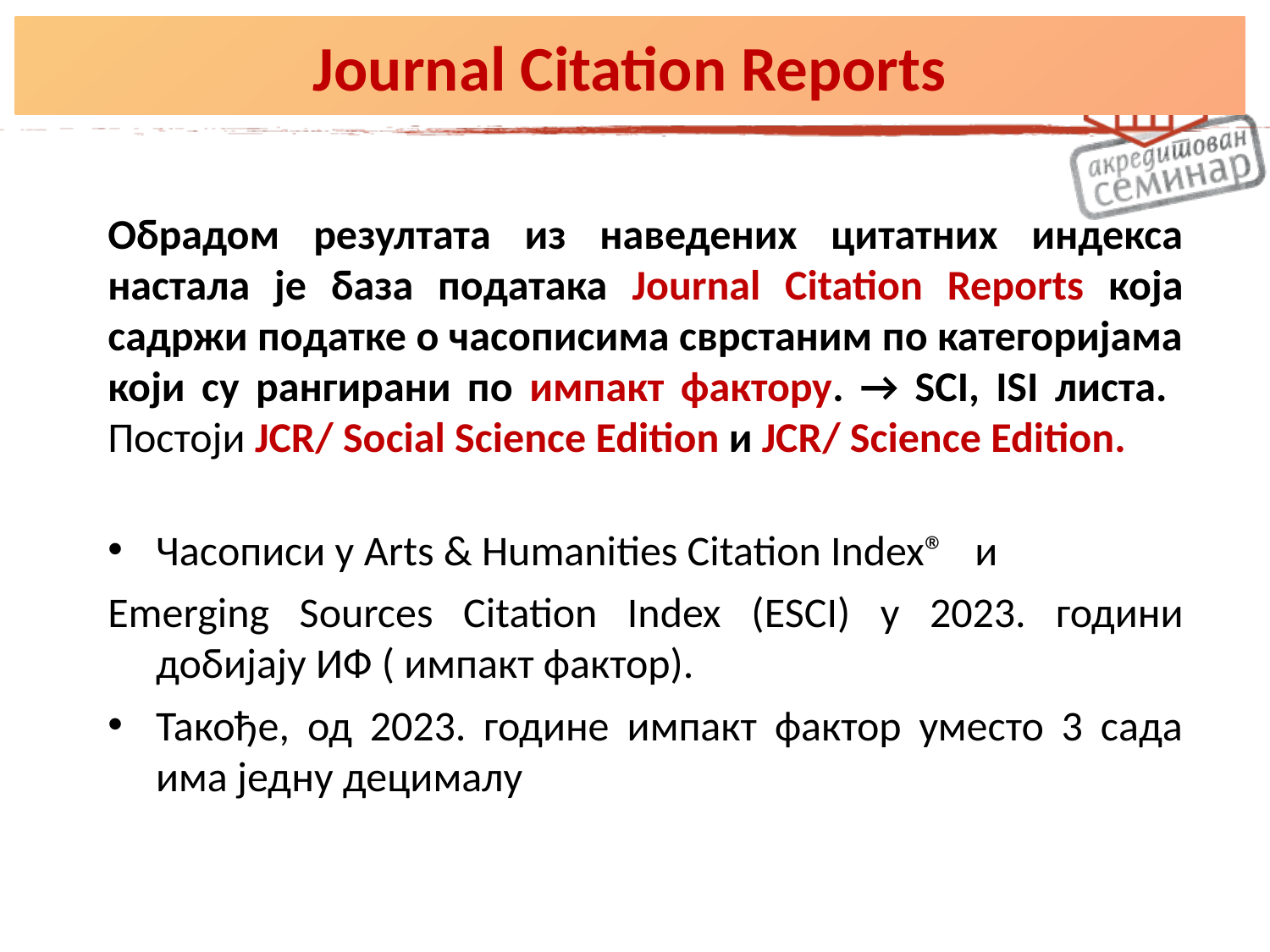

# Journal Citation Reports

Обрадом резултата из наведених цитатних индекса настала је база података Journal Citation Reports која садржи податке о часописима сврстаним по категоријама који су рангирани по импакт фактору. → SCI, ISI листа.
Постоји JCR/ Social Science Edition и JCR/ Science Edition.

Часописи у Arts & Humanities Citation Index®   и
Emerging Sources Citation Index (ESCI) у 2023. години добијају ИФ ( импакт фактор).
Такође, од 2023. године импакт фактор уместо 3 сада има једну децималу